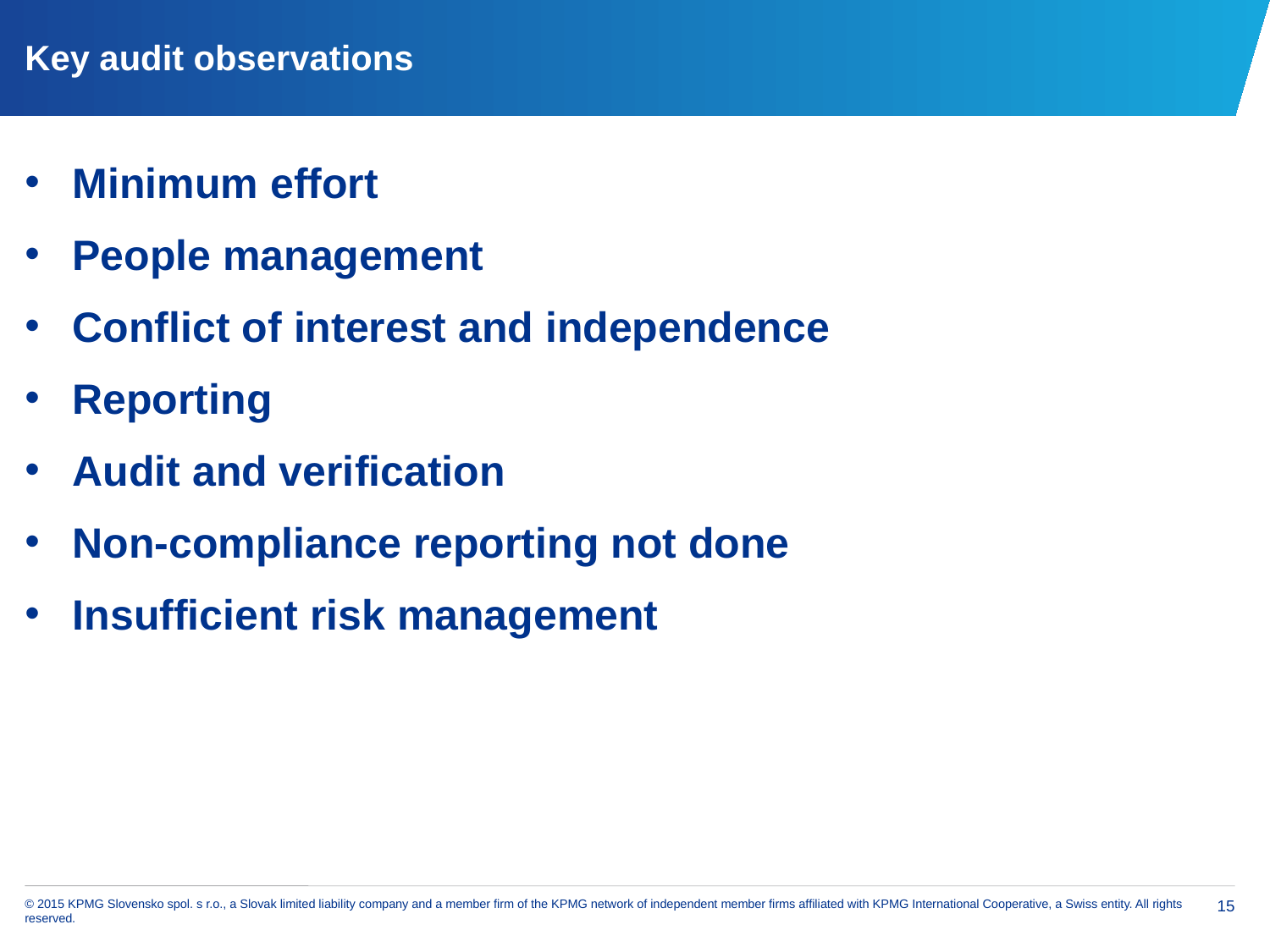

# Key audit observations
Minimum effort
People management
Conflict of interest and independence
Reporting
Audit and verification
Non-compliance reporting not done
Insufficient risk management